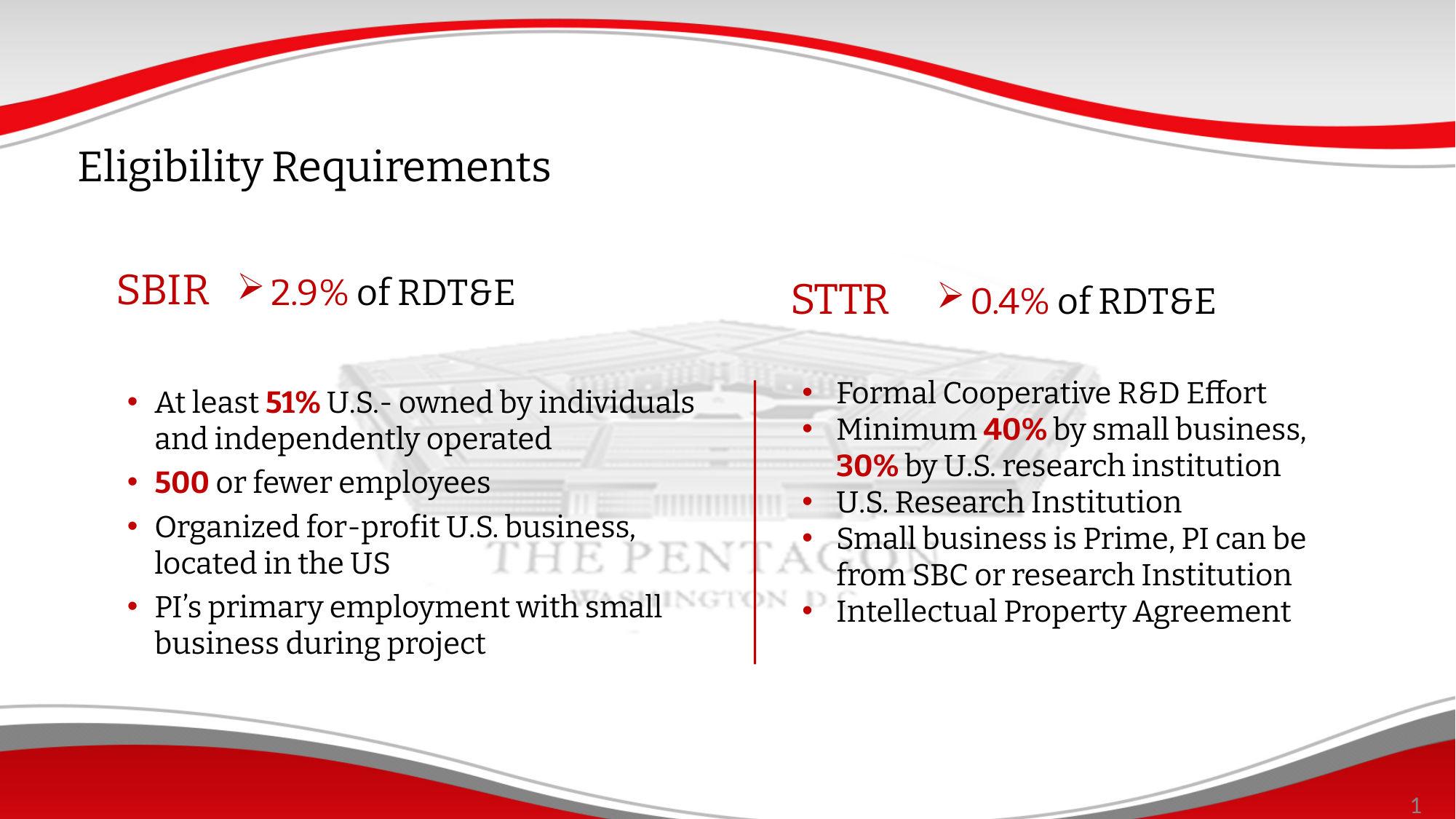

# Eligibility Requirements
    SBIR

At least 51% U.S.- owned by individuals and independently operated
500 or fewer employees
Organized for-profit U.S. business, located in the US
PI’s primary employment with small business during project
2.9% of RDT&E
     STTR

Formal Cooperative R&D Effort
Minimum 40% by small business, 30% by U.S. research institution
U.S. Research Institution
Small business is Prime, PI can be from SBC or research Institution
Intellectual Property Agreement
0.4% of RDT&E

13